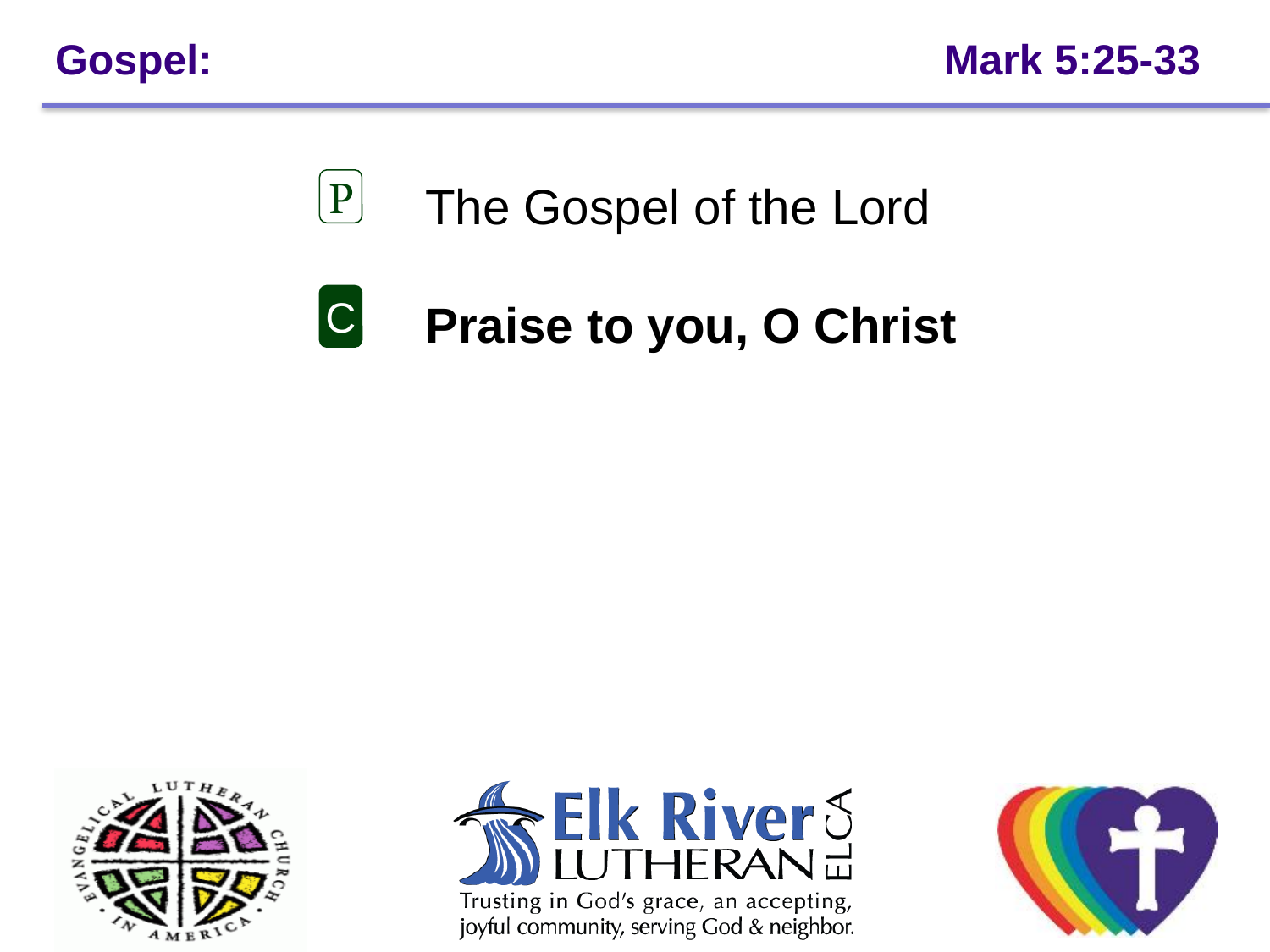

# Gospel:  						Mark 5:25-33

	The Gospel of the Lord

	Praise to you, O Christ

P

C